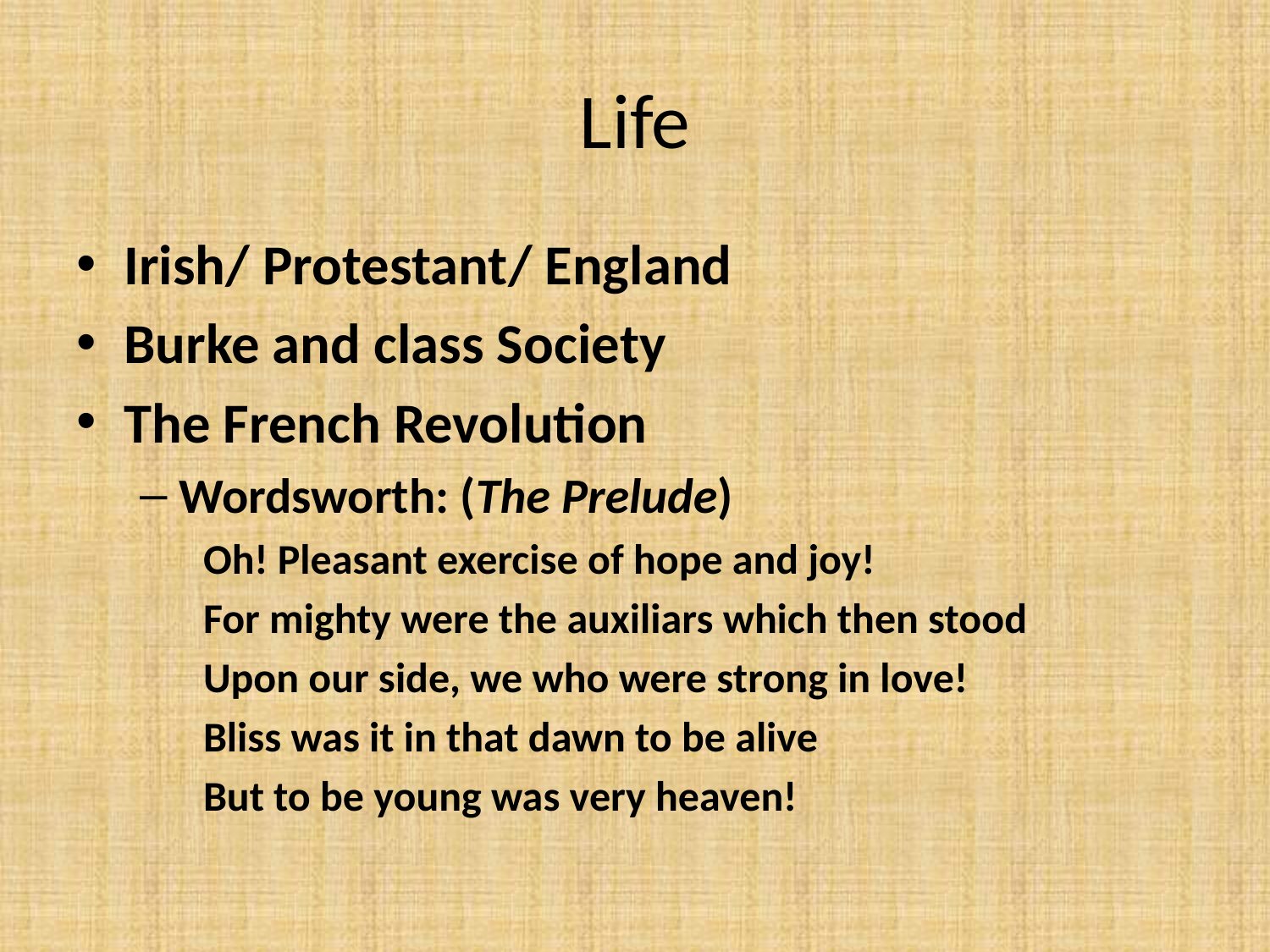

# Life
Irish/ Protestant/ England
Burke and class Society
The French Revolution
Wordsworth: (The Prelude)
Oh! Pleasant exercise of hope and joy!
For mighty were the auxiliars which then stood
Upon our side, we who were strong in love!
Bliss was it in that dawn to be alive
But to be young was very heaven!